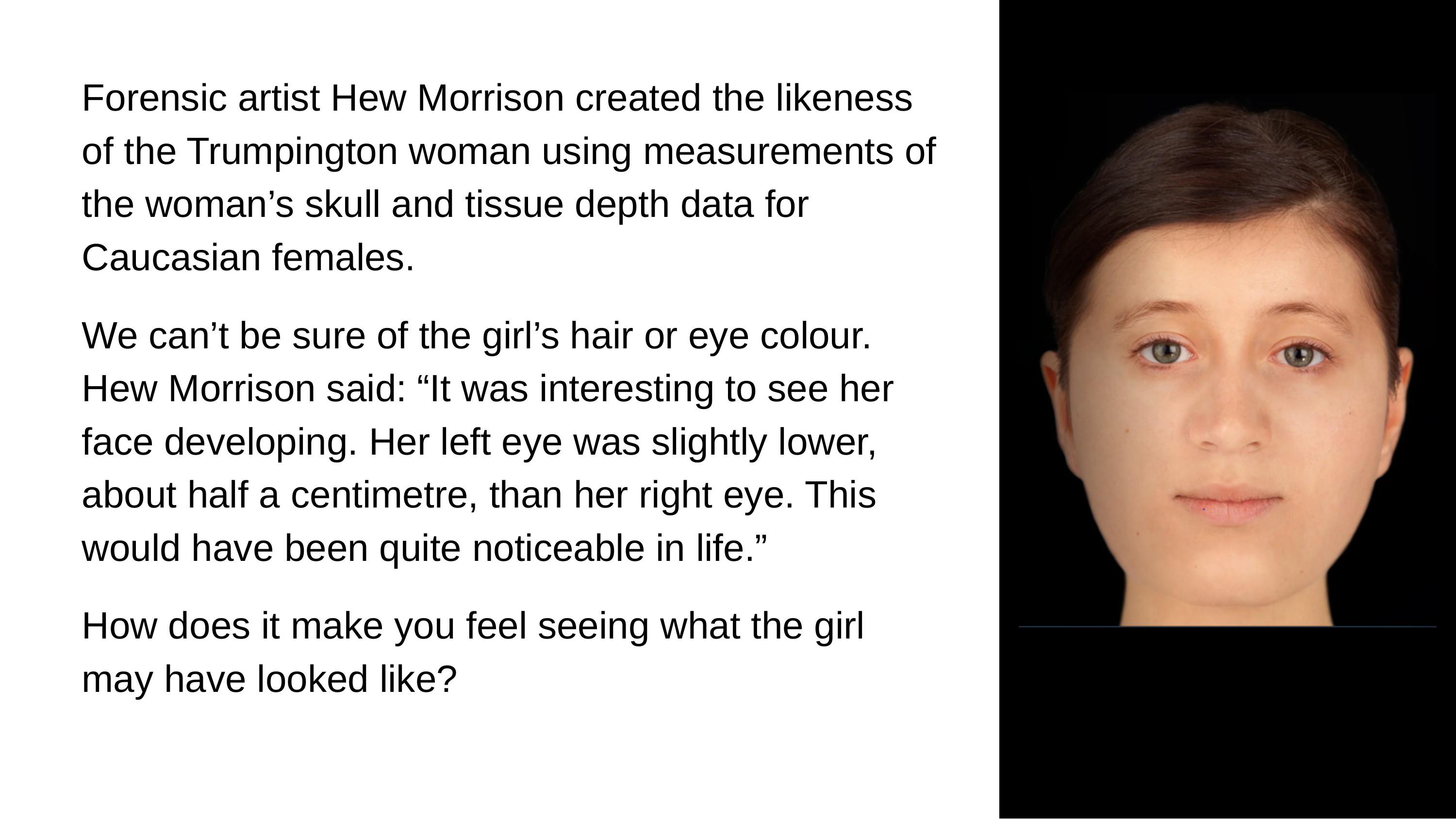

Forensic artist Hew Morrison created the likeness of the Trumpington woman using measurements of the woman’s skull and tissue depth data for Caucasian females.

We can’t be sure of the girl’s hair or eye colour.
Hew Morrison said: “It was interesting to see her face developing. Her left eye was slightly lower, about half a centimetre, than her right eye. This would have been quite noticeable in life.”

How does it make you feel seeing what the girl may have looked like?